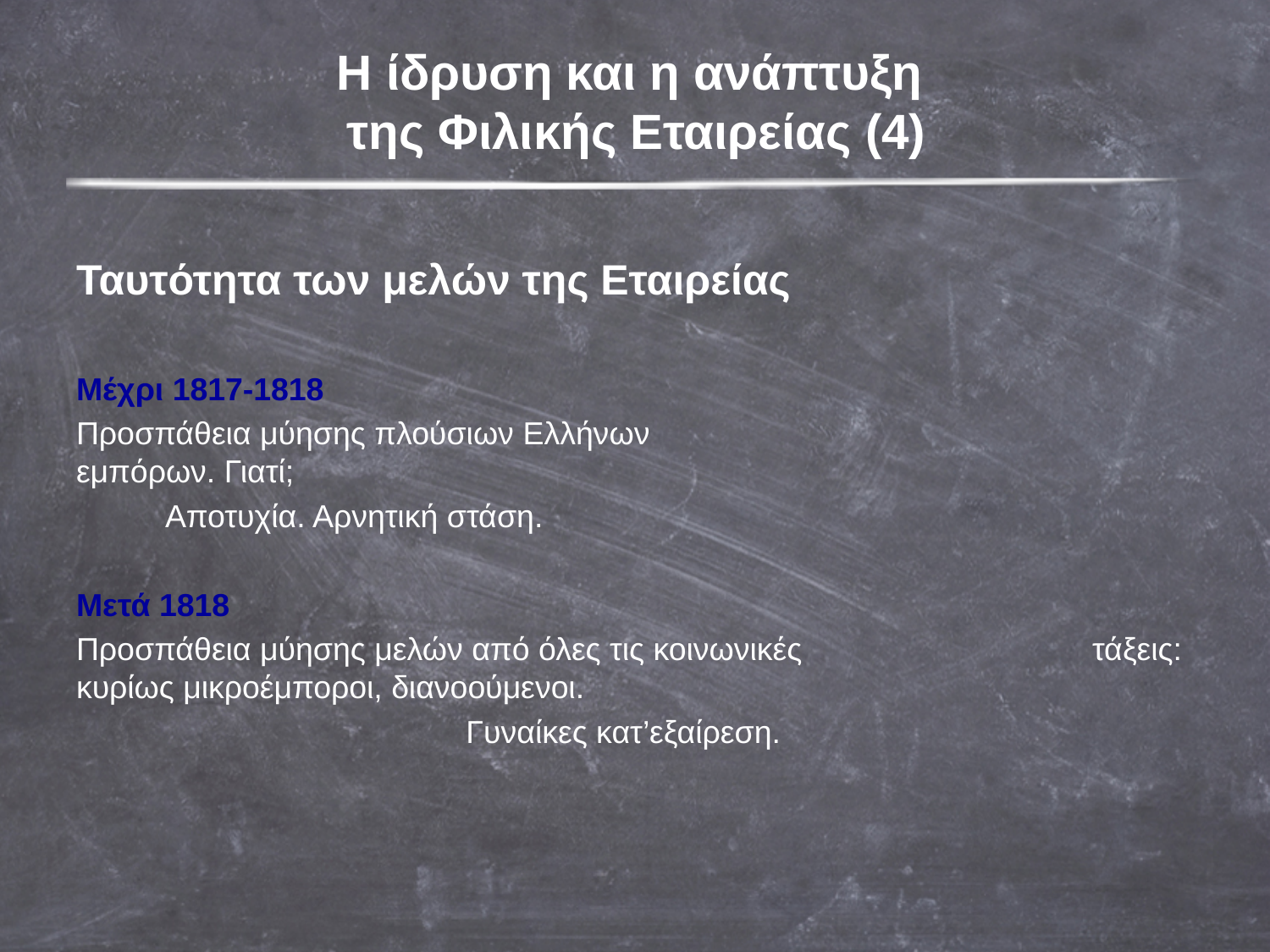

# H ίδρυση και η ανάπτυξη της Φιλικής Εταιρείας (4)
Ταυτότητα των μελών της Εταιρείας

Μέχρι 1817-1818
Προσπάθεια μύησης πλούσιων Ελλήνων 				εμπόρων. Γιατί;
          Αποτυχία. Αρνητική στάση.

Μετά 1818
Προσπάθεια μύησης μελών από όλες τις κοινωνικές 			τάξεις: κυρίως μικροέμποροι, διανοούμενοι.
			 Γυναίκες κατ’εξαίρεση.